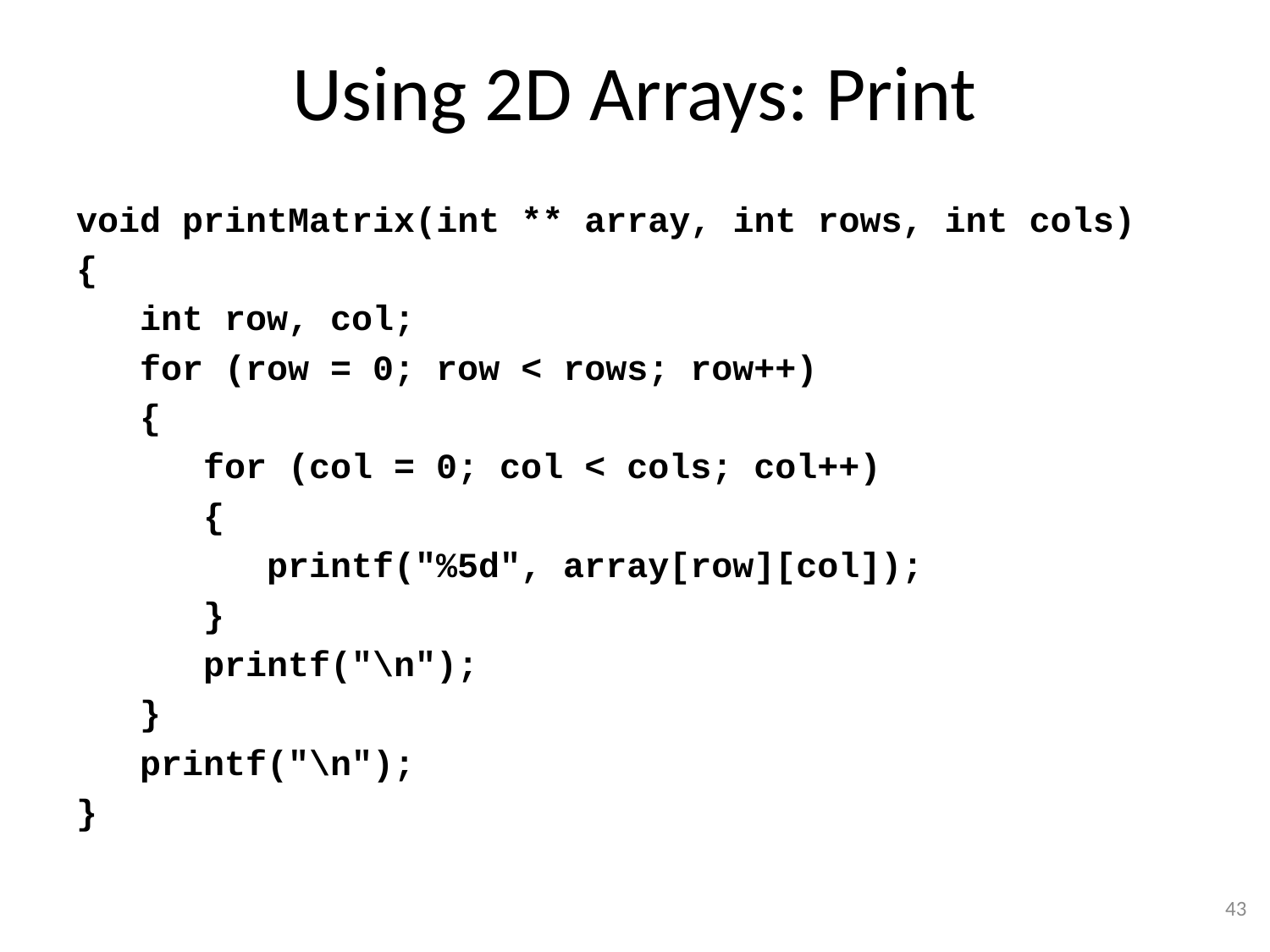

# Using 2D Arrays: Print
void printMatrix(int ** array, int rows, int cols)
{
   int row, col;
   for (row = 0; row < rows; row++)
   {
      for (col = 0; col < cols; col++)
      {
         printf("%5d", array[row][col]);
      }
      printf("\n");
   }
   printf("\n");
}
43